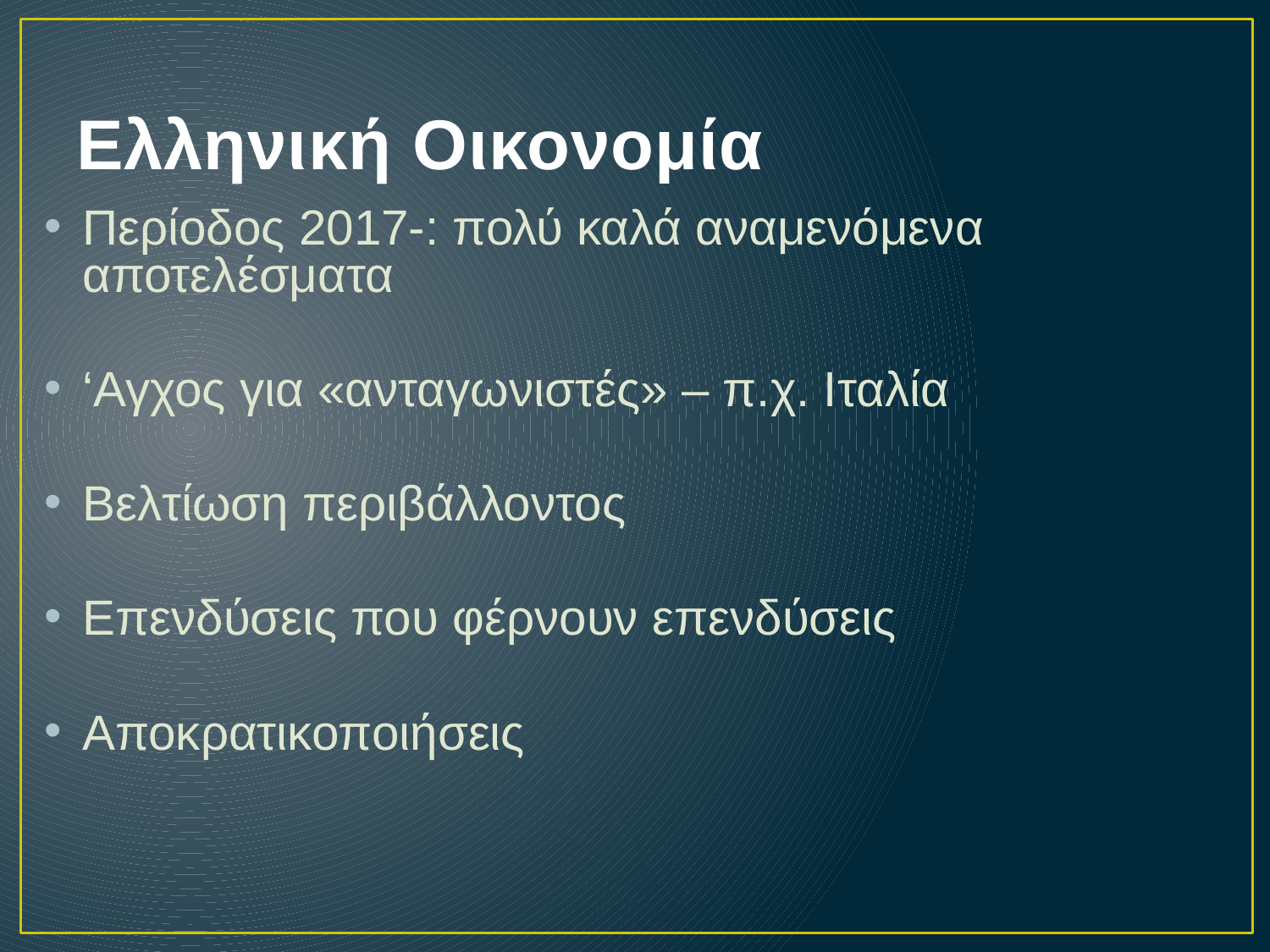

Ελληνική Οικονομία
Περίοδος 2017-: πολύ καλά αναμενόμενα αποτελέσματα

‘Αγχος για «ανταγωνιστές» – π.χ. Ιταλία

Βελτίωση περιβάλλοντος

Επενδύσεις που φέρνουν επενδύσεις

Αποκρατικοποιήσεις